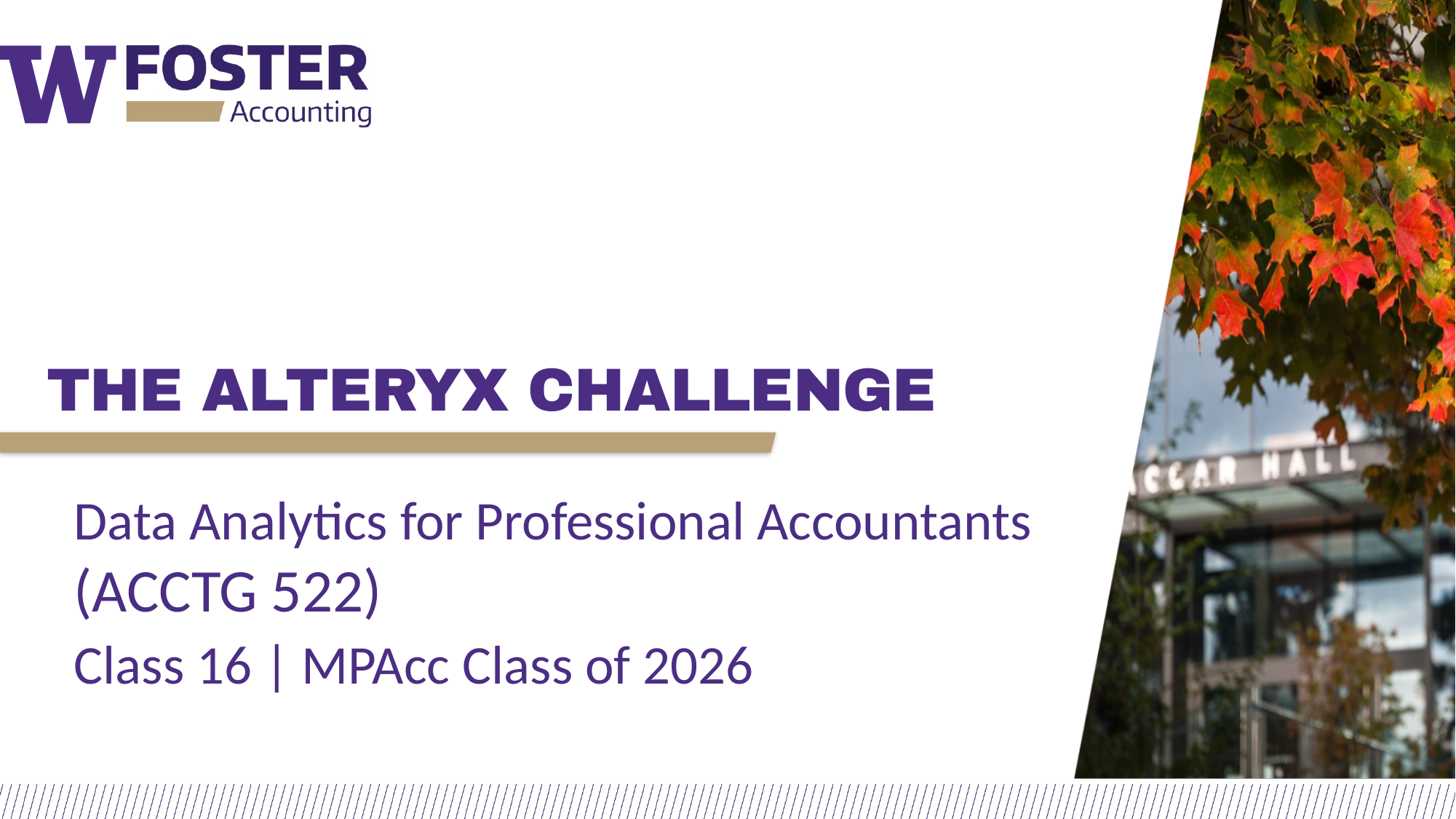

# The Alteryx Challenge
Data Analytics for Professional Accountants (ACCTG 522)
Class 16 | MPAcc Class of 2026